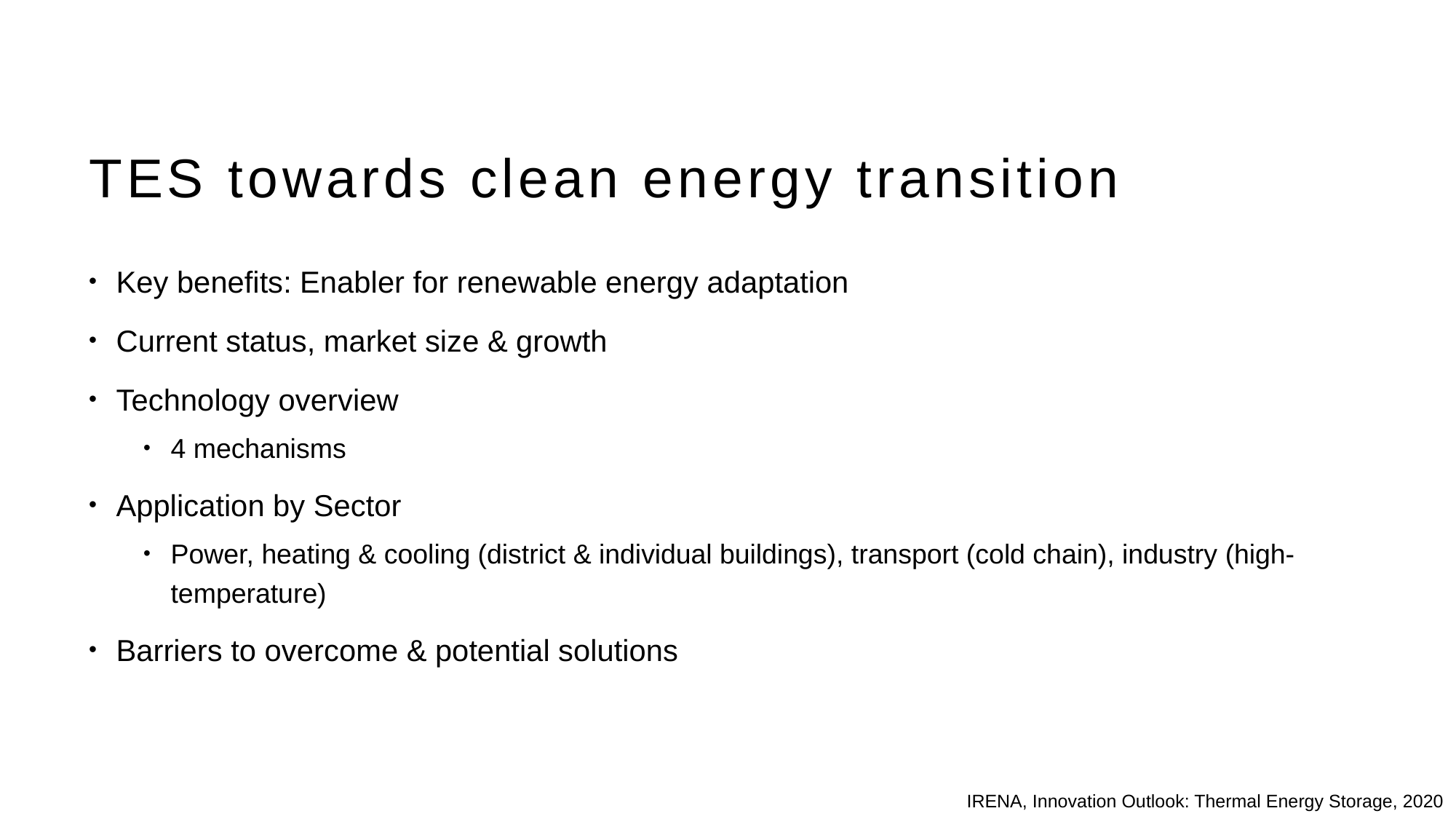

# TES towards clean energy transition
Key benefits: Enabler for renewable energy adaptation
Current status, market size & growth
Technology overview
4 mechanisms
Application by Sector
Power, heating & cooling (district & individual buildings), transport (cold chain), industry (high-temperature)
Barriers to overcome & potential solutions
IRENA, Innovation Outlook: Thermal Energy Storage, 2020